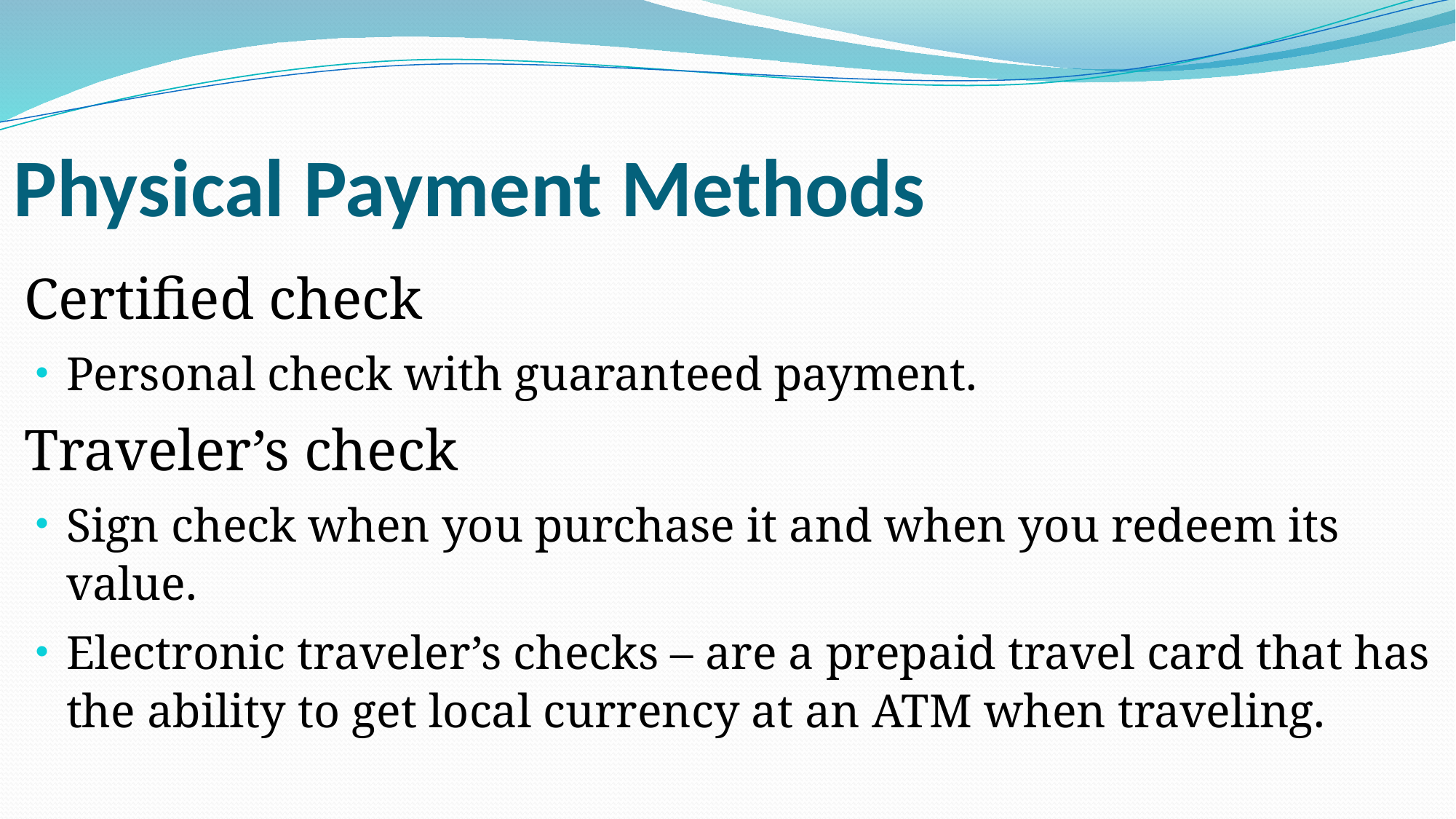

# Physical Payment Methods
Certified check
Personal check with guaranteed payment.
Traveler’s check
Sign check when you purchase it and when you redeem its value.
Electronic traveler’s checks – are a prepaid travel card that has the ability to get local currency at an ATM when traveling.